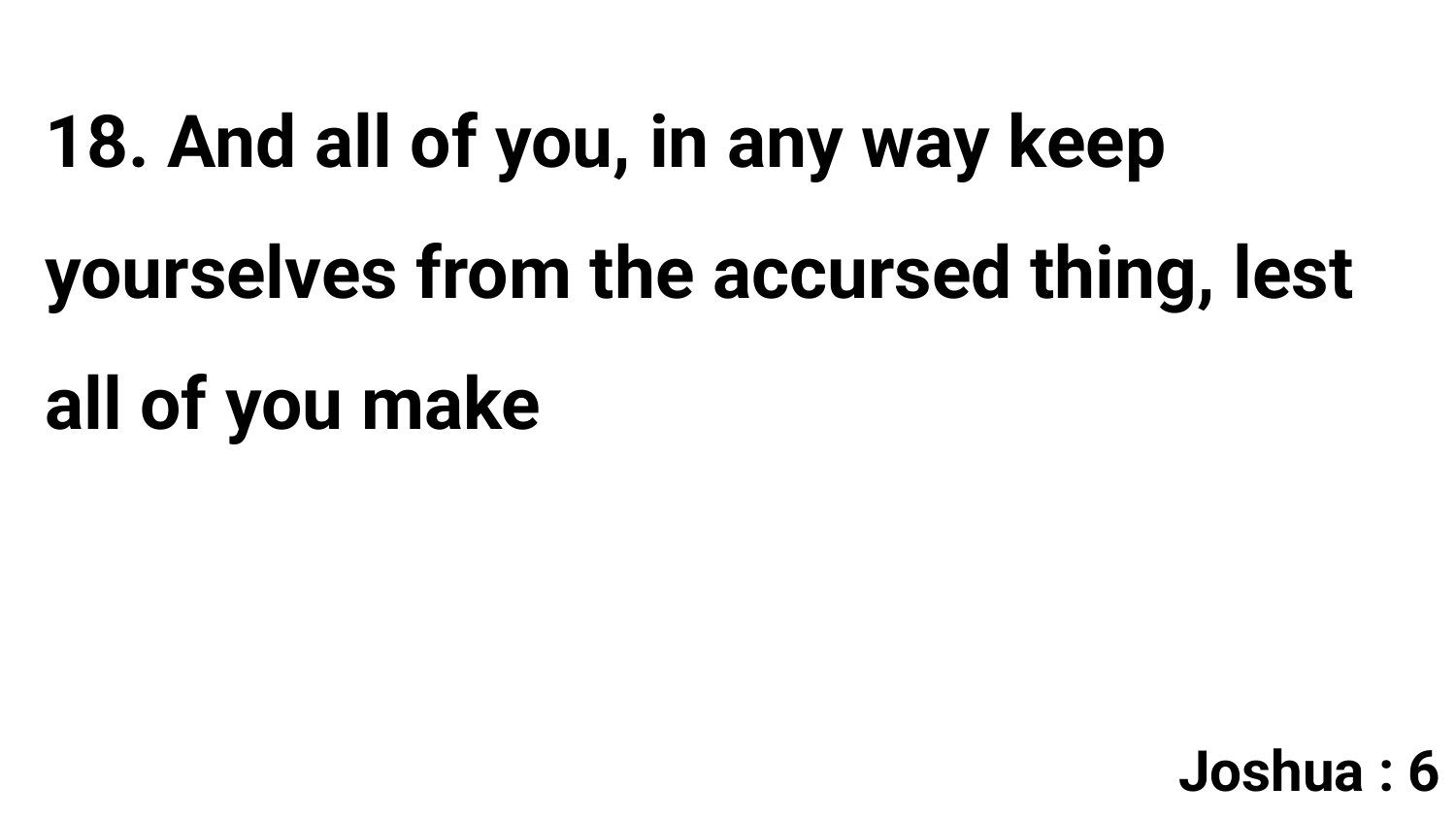

18. And all of you, in any way keep yourselves from the accursed thing, lest all of you make
Joshua : 6